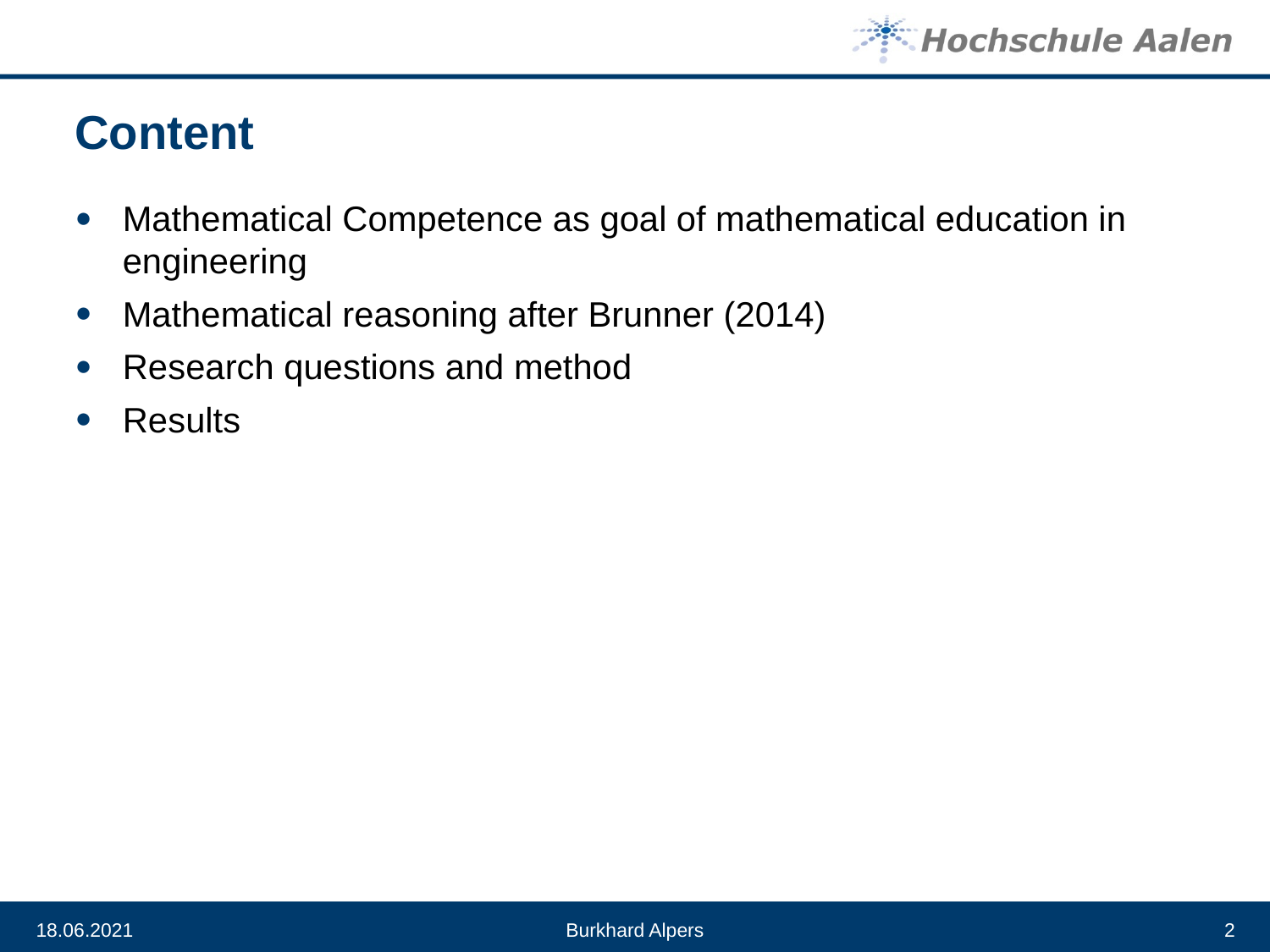

# Content
Mathematical Competence as goal of mathematical education in engineering
Mathematical reasoning after Brunner (2014)
Research questions and method
Results
18.06.2021
Burkhard Alpers
2